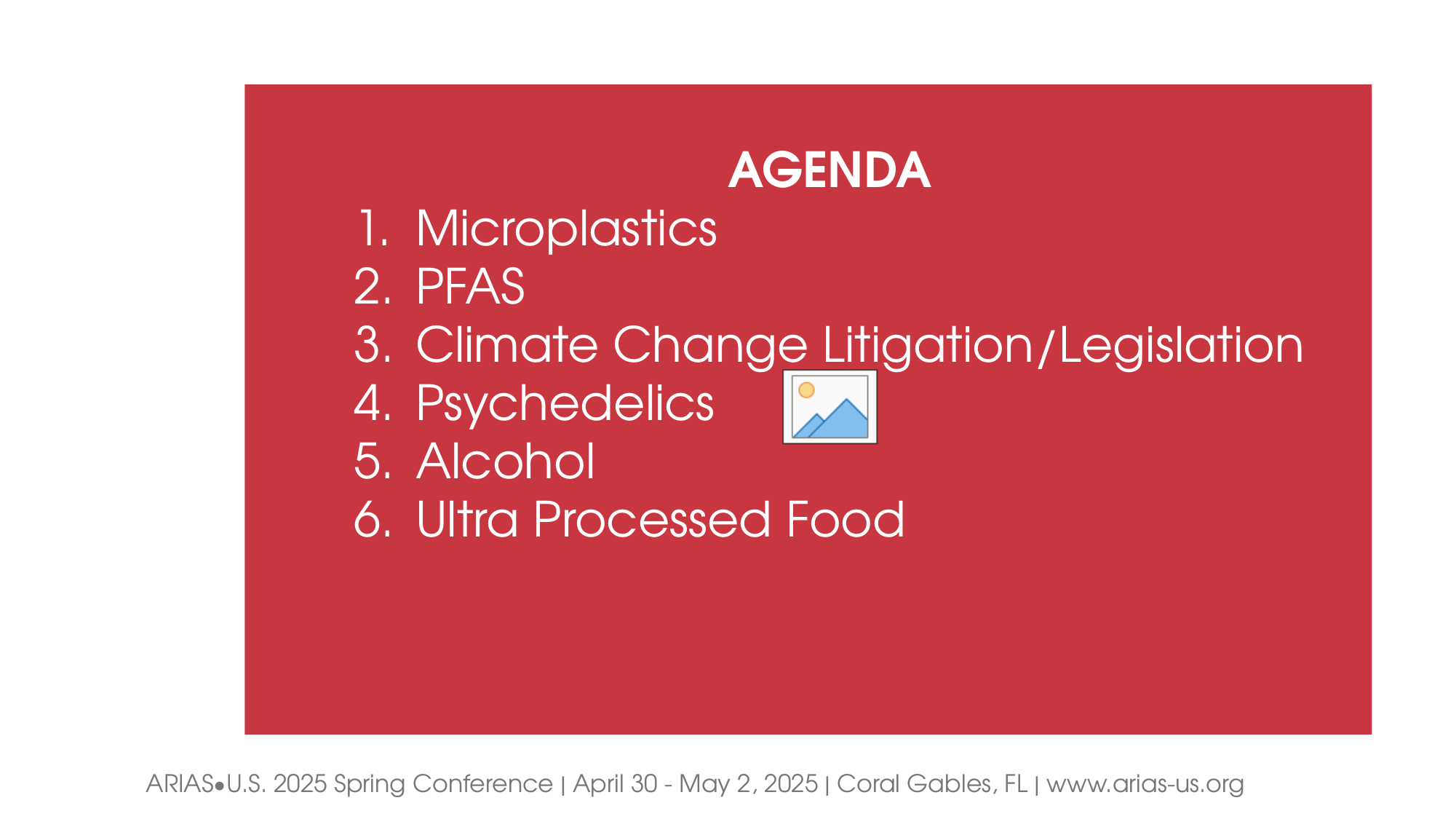

AGENDA
Microplastics
PFAS
Climate Change Litigation/Legislation
Psychedelics
Alcohol
Ultra Processed Food